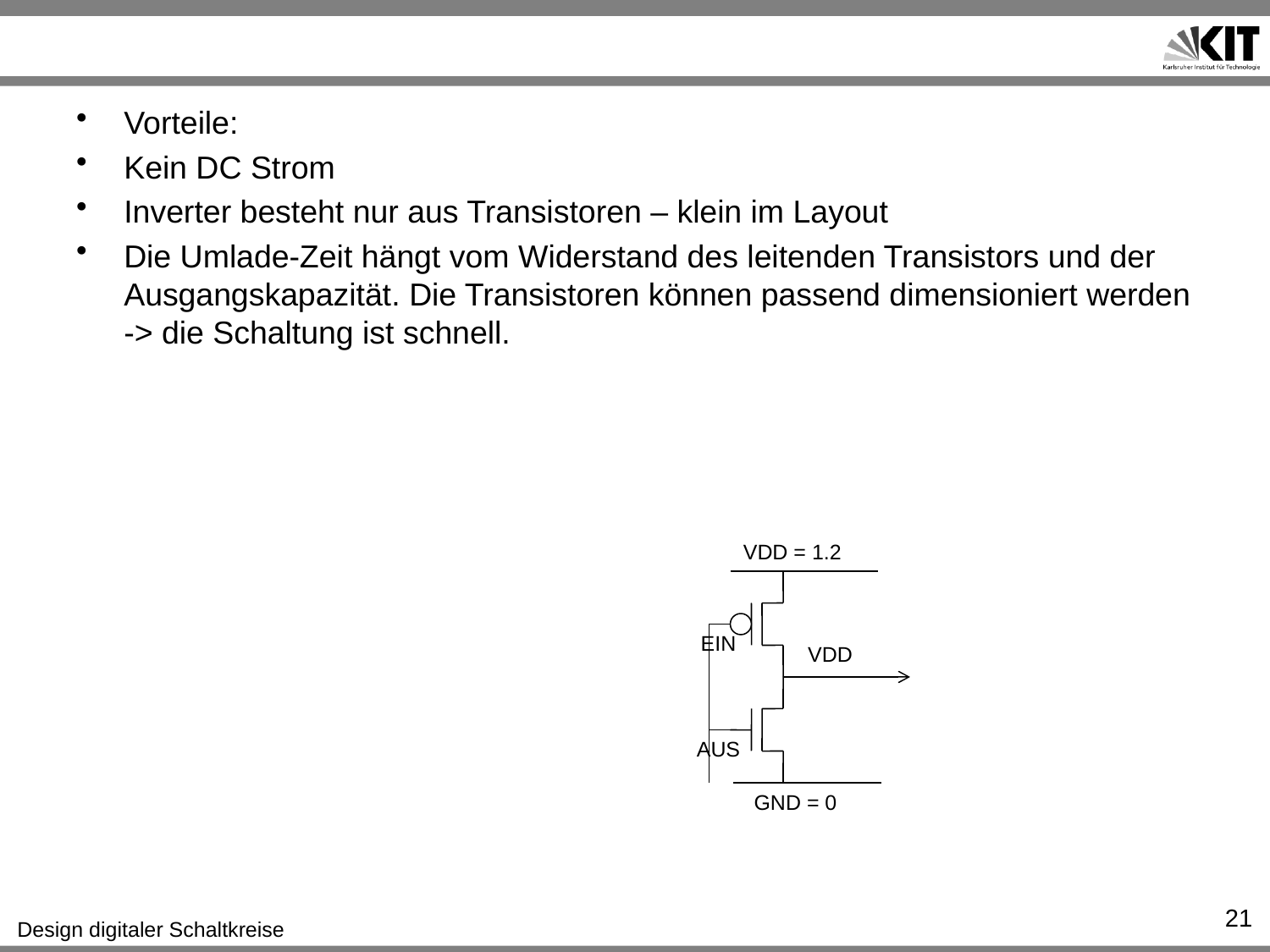

#
Vorteile:
Kein DC Strom
Inverter besteht nur aus Transistoren – klein im Layout
Die Umlade-Zeit hängt vom Widerstand des leitenden Transistors und der Ausgangskapazität. Die Transistoren können passend dimensioniert werden -> die Schaltung ist schnell.
VDD = 1.2

EIN
VDD

AUS
GND = 0
21